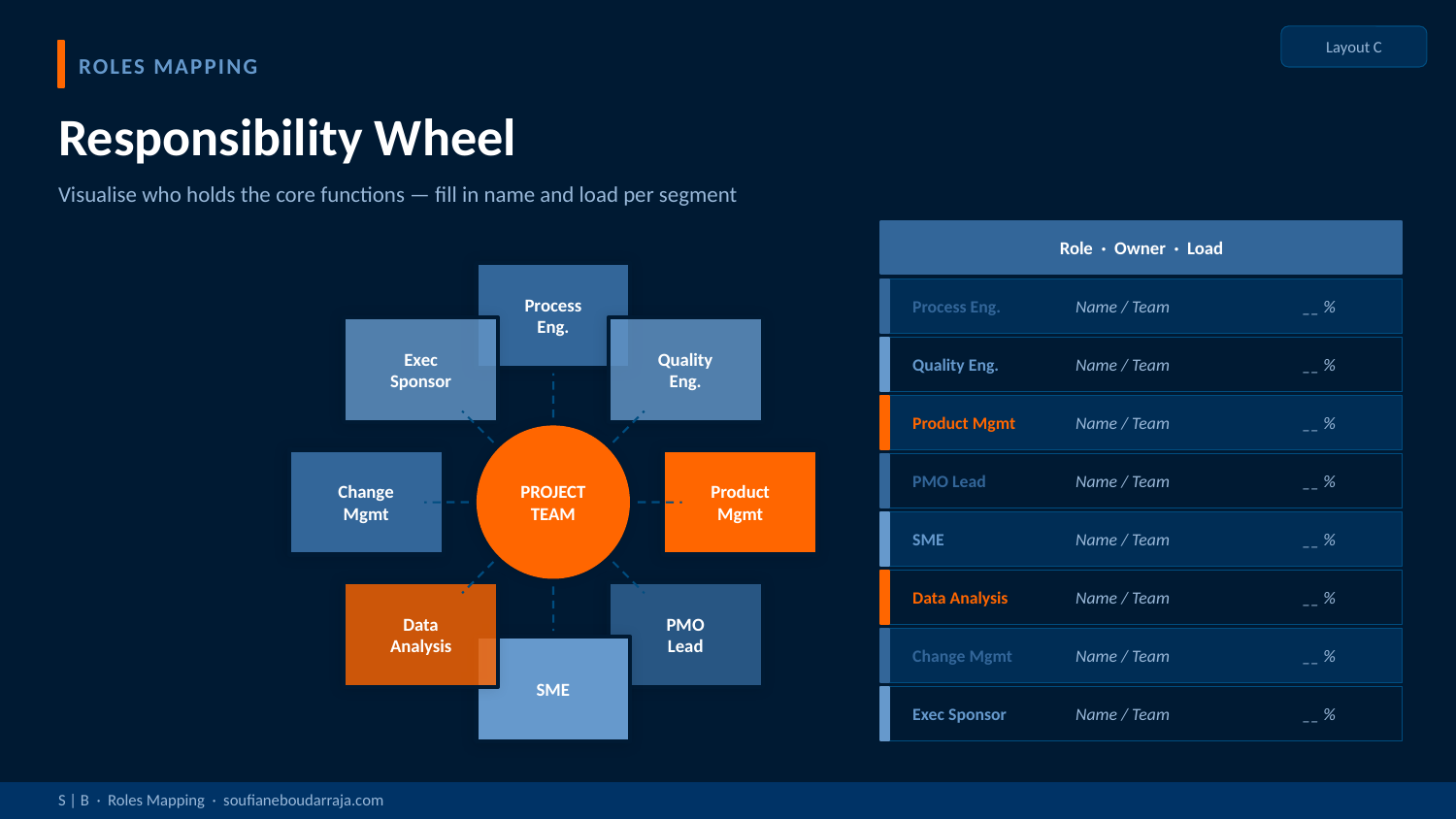

Layout C
ROLES MAPPING

Responsibility Wheel
Visualise who holds the core functions — fill in name and load per segment

Role  ·  Owner  ·  Load

Process
Eng.

Process Eng.
Name / Team
__ %

Exec
Sponsor

Quality
Eng.

Quality Eng.
Name / Team
__ %

Product Mgmt
Name / Team
__ %

PROJECT
TEAM

Change
Mgmt

Product
Mgmt

PMO Lead
Name / Team
__ %

SME
Name / Team
__ %

Data Analysis
Name / Team
__ %

Data
Analysis

PMO
Lead

Change Mgmt
Name / Team
__ %

SME

Exec Sponsor
Name / Team
__ %

S | B  ·  Roles Mapping  ·  soufianeboudarraja.com